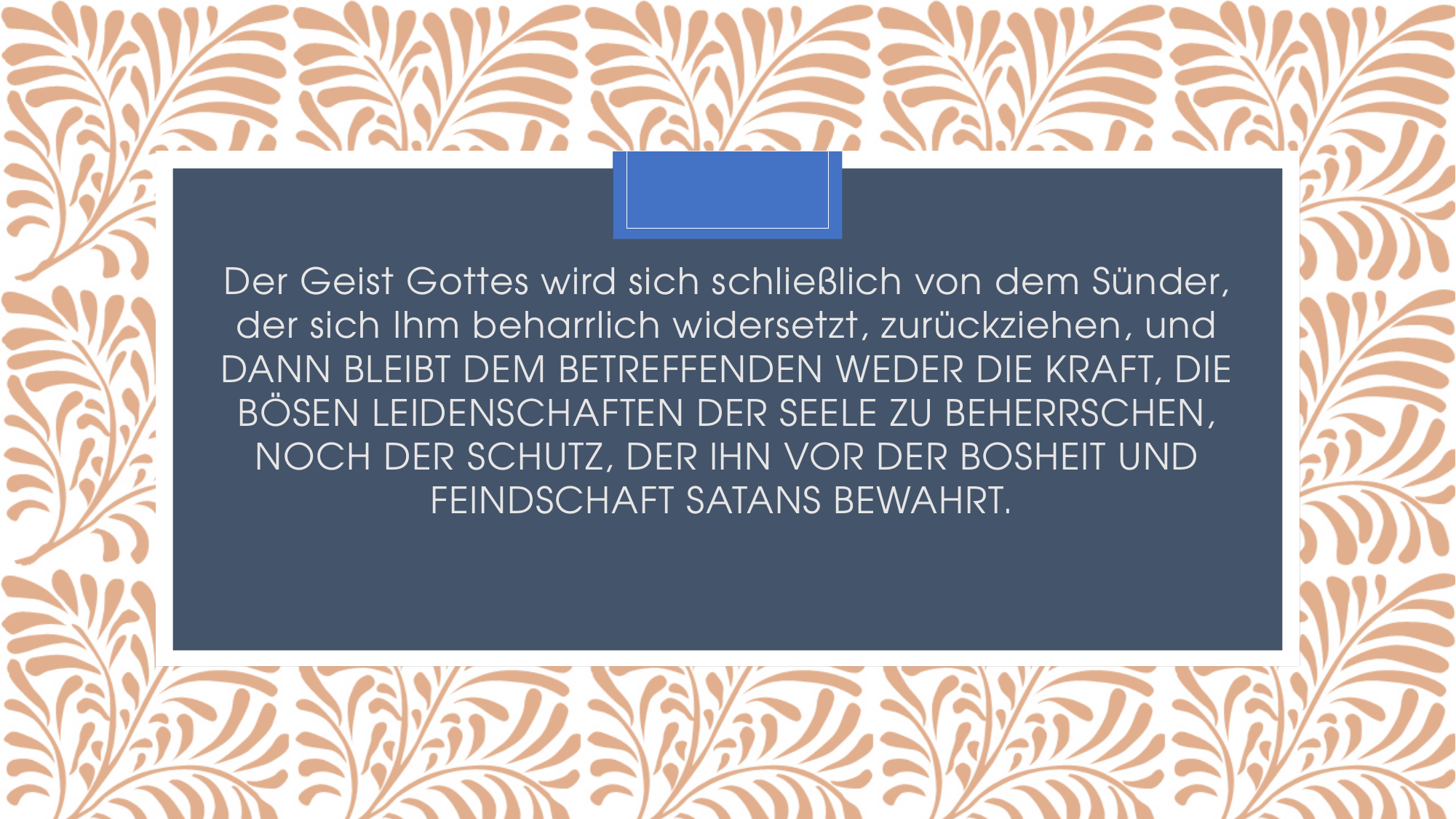

Der Geist Gottes wird sich schließlich von dem Sünder, der sich Ihm beharrlich widersetzt, zurückziehen, und DANN BLEIBT DEM BETREFFENDEN WEDER DIE KRAFT, DIE BÖSEN LEIDENSCHAFTEN DER SEELE ZU BEHERRSCHEN, NOCH DER SCHUTZ, DER IHN VOR DER BOSHEIT UND FEINDSCHAFT SATANS BEWAHRT.
#